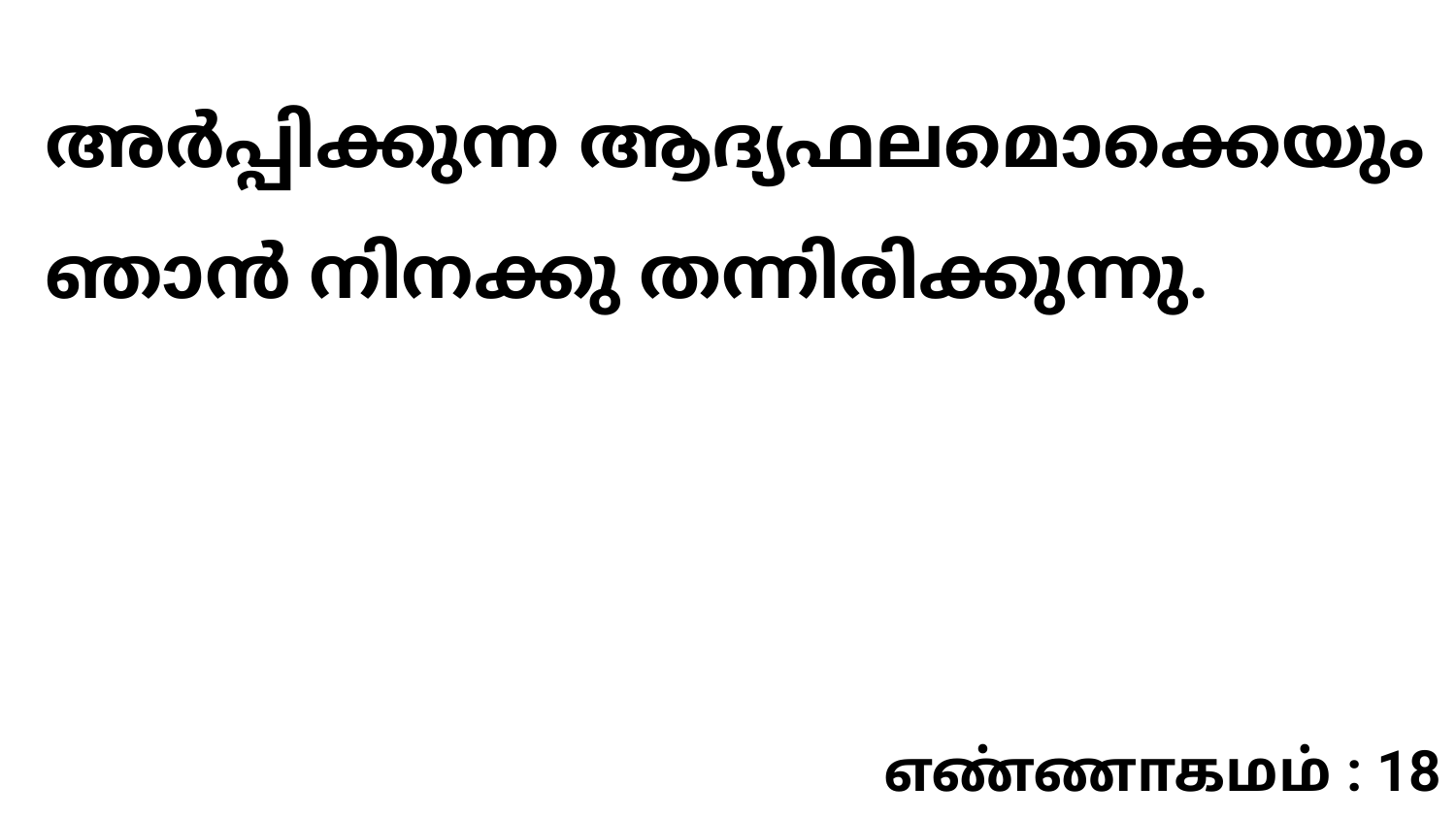

അർപ്പിക്കുന്ന ആദ്യഫലമൊക്കെയും ഞാൻ നിനക്കു തന്നിരിക്കുന്നു.
எண்ணாகமம் : 18